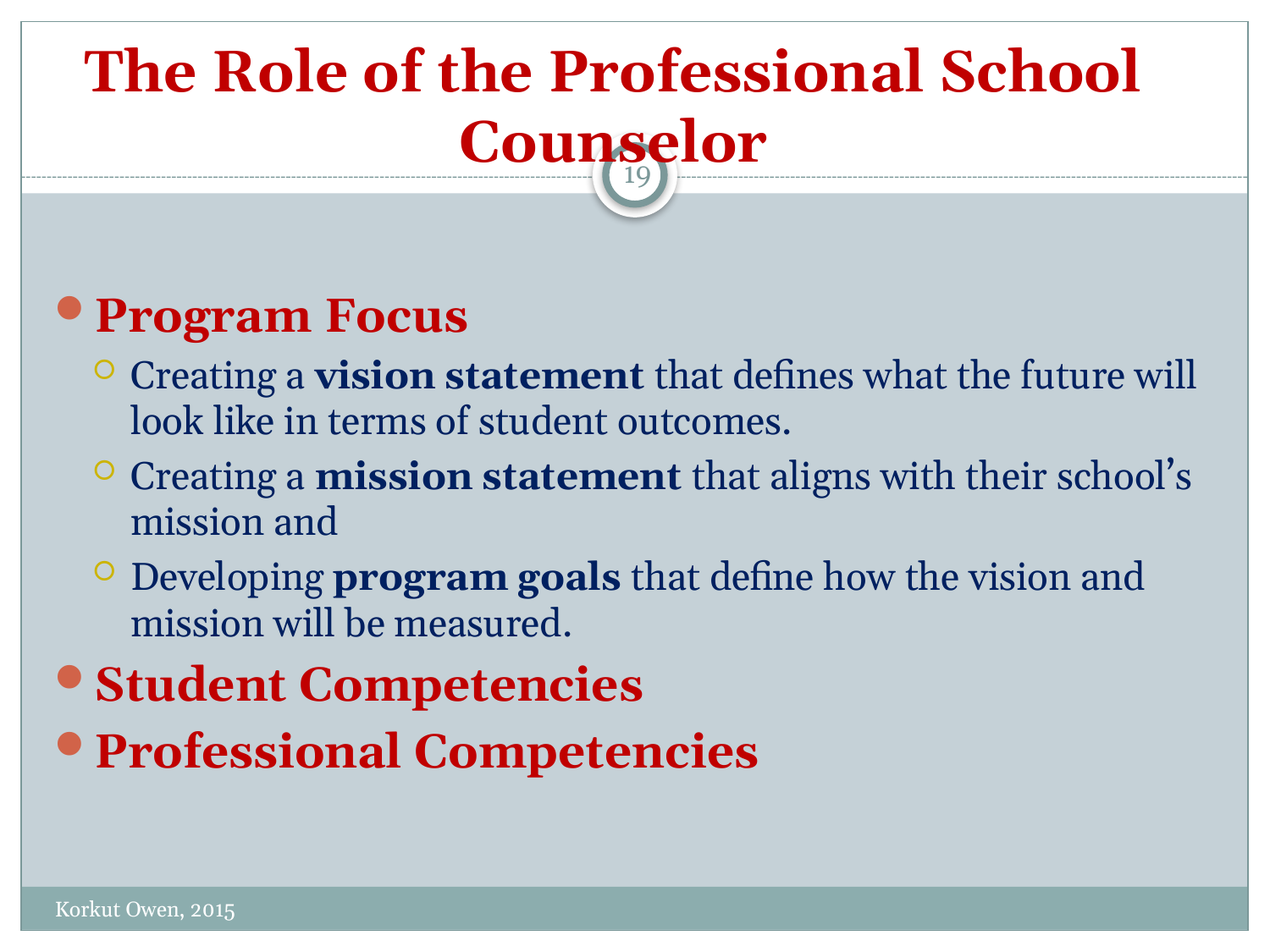

# The Role of the Professional School Counselor
19

Program Focus
Creating a vision statement that defines what the future will look like in terms of student outcomes.
Creating a mission statement that aligns with their school’s mission and
Developing program goals that define how the vision and mission will be measured.
Student Competencies
Professional Competencies
Korkut Owen, 2015